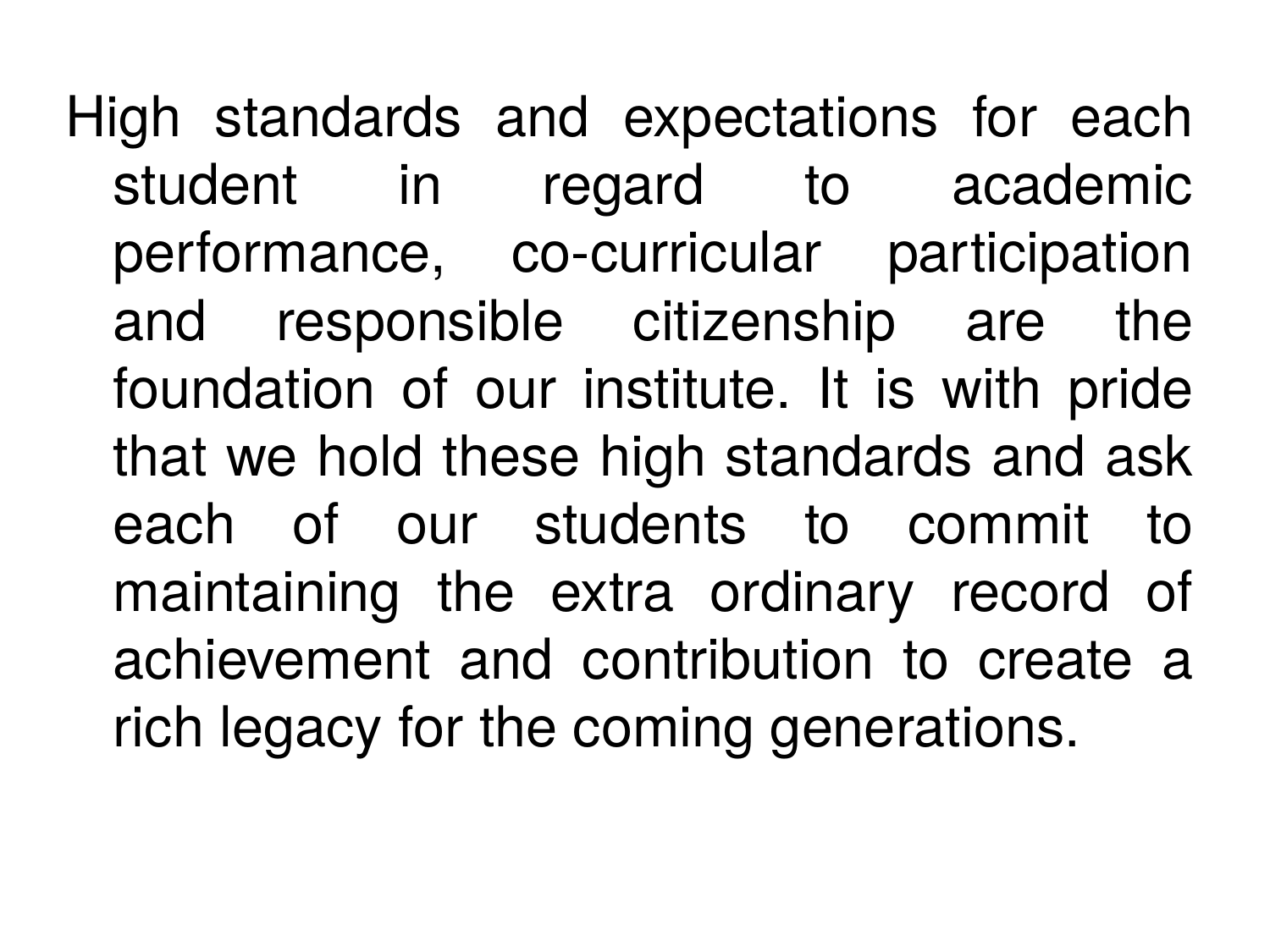

High standards and expectations for each student in regard to academic performance, co-curricular participation and responsible citizenship are the foundation of our institute. It is with pride that we hold these high standards and ask each of our students to commit to maintaining the extra ordinary record of achievement and contribution to create a rich legacy for the coming generations.